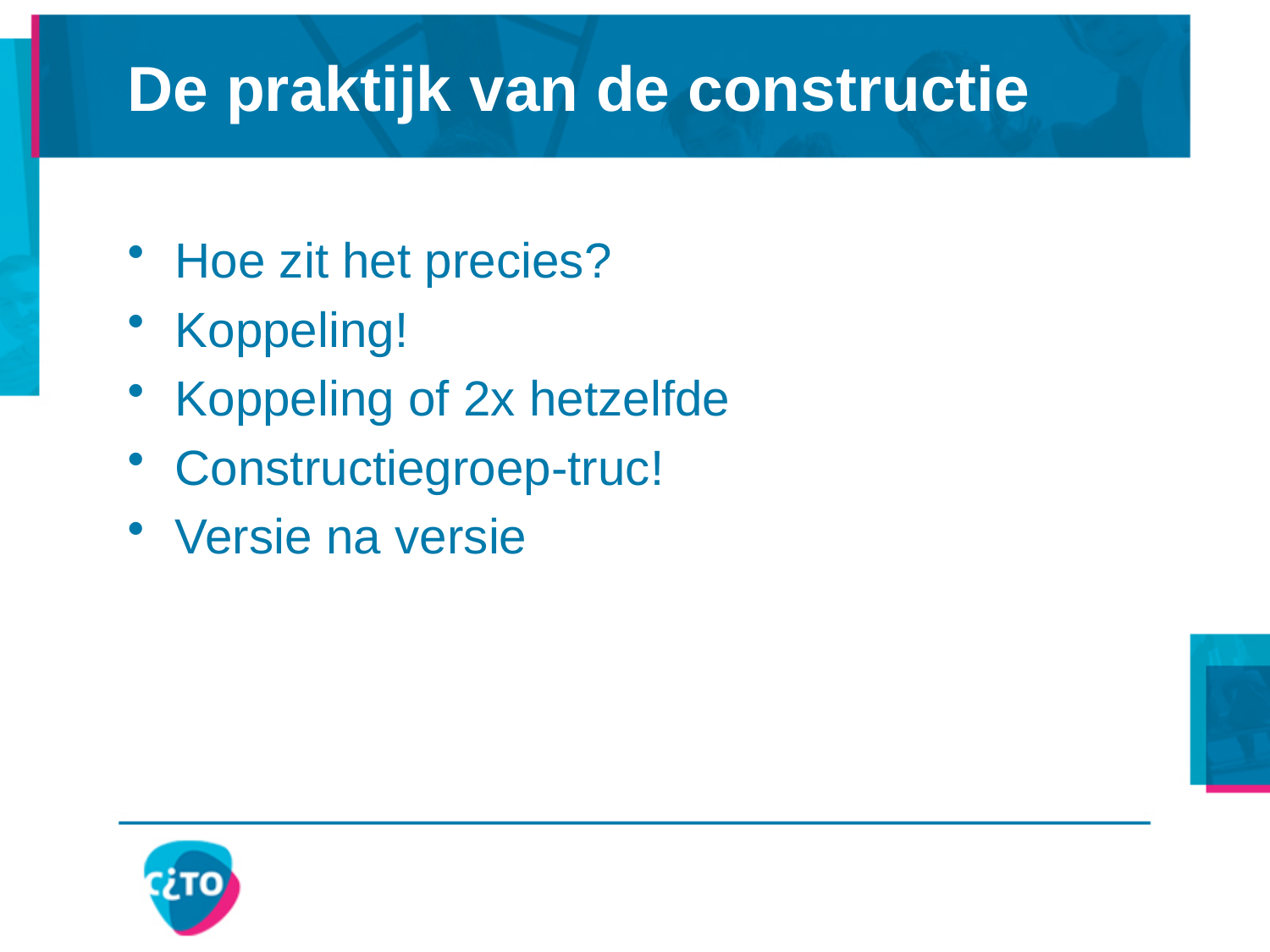

# De praktijk van de constructie
Hoe zit het precies?
Koppeling!
Koppeling of 2x hetzelfde
Constructiegroep-truc!
Versie na versie